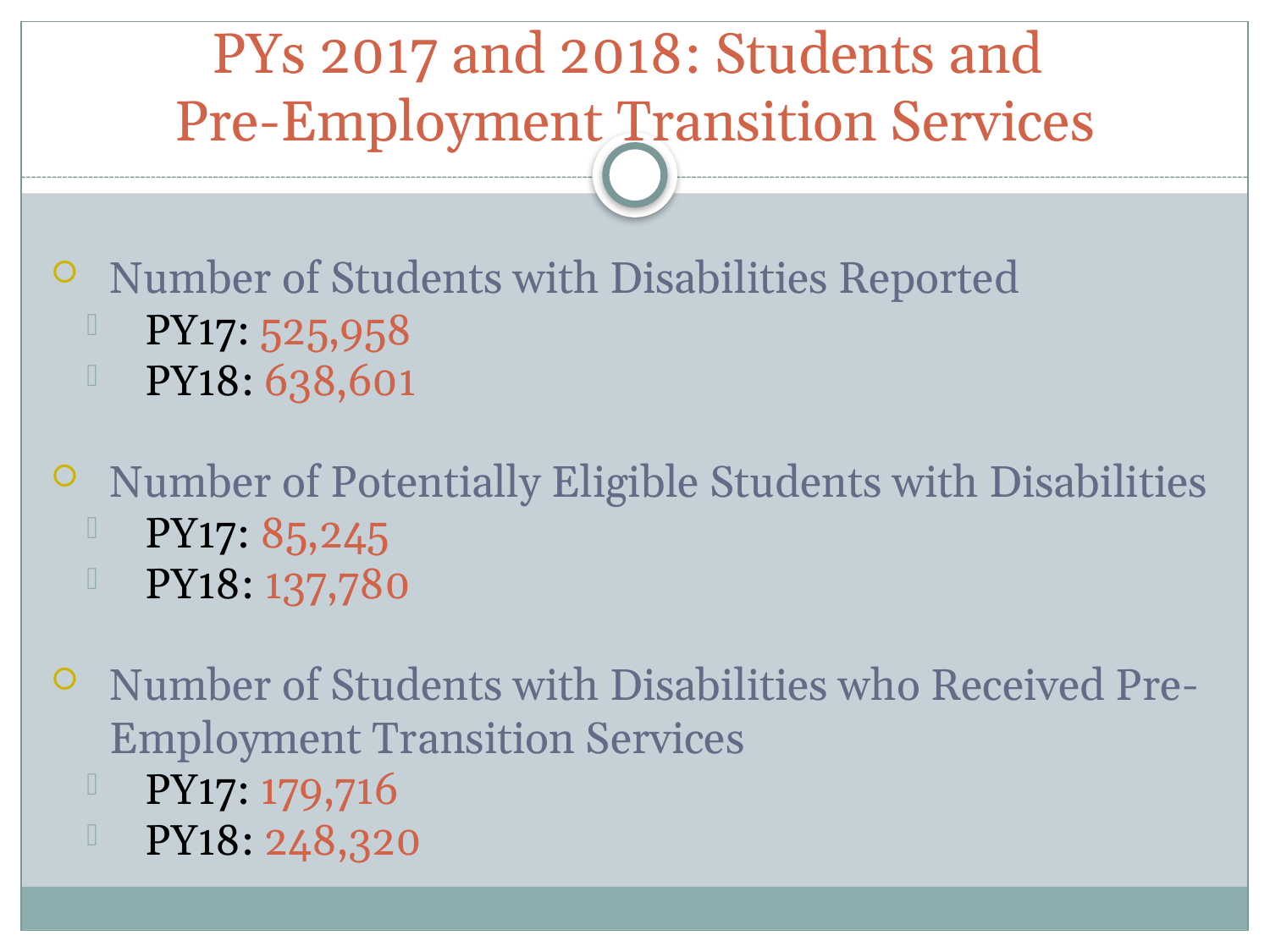

# PYs 2017 and 2018: Students and Pre-Employment Transition Services
Number of Students with Disabilities Reported
PY17: 525,958
PY18: 638,601

Number of Potentially Eligible Students with Disabilities
PY17: 85,245
PY18: 137,780

Number of Students with Disabilities who Received Pre-Employment Transition Services
PY17: 179,716
PY18: 248,320